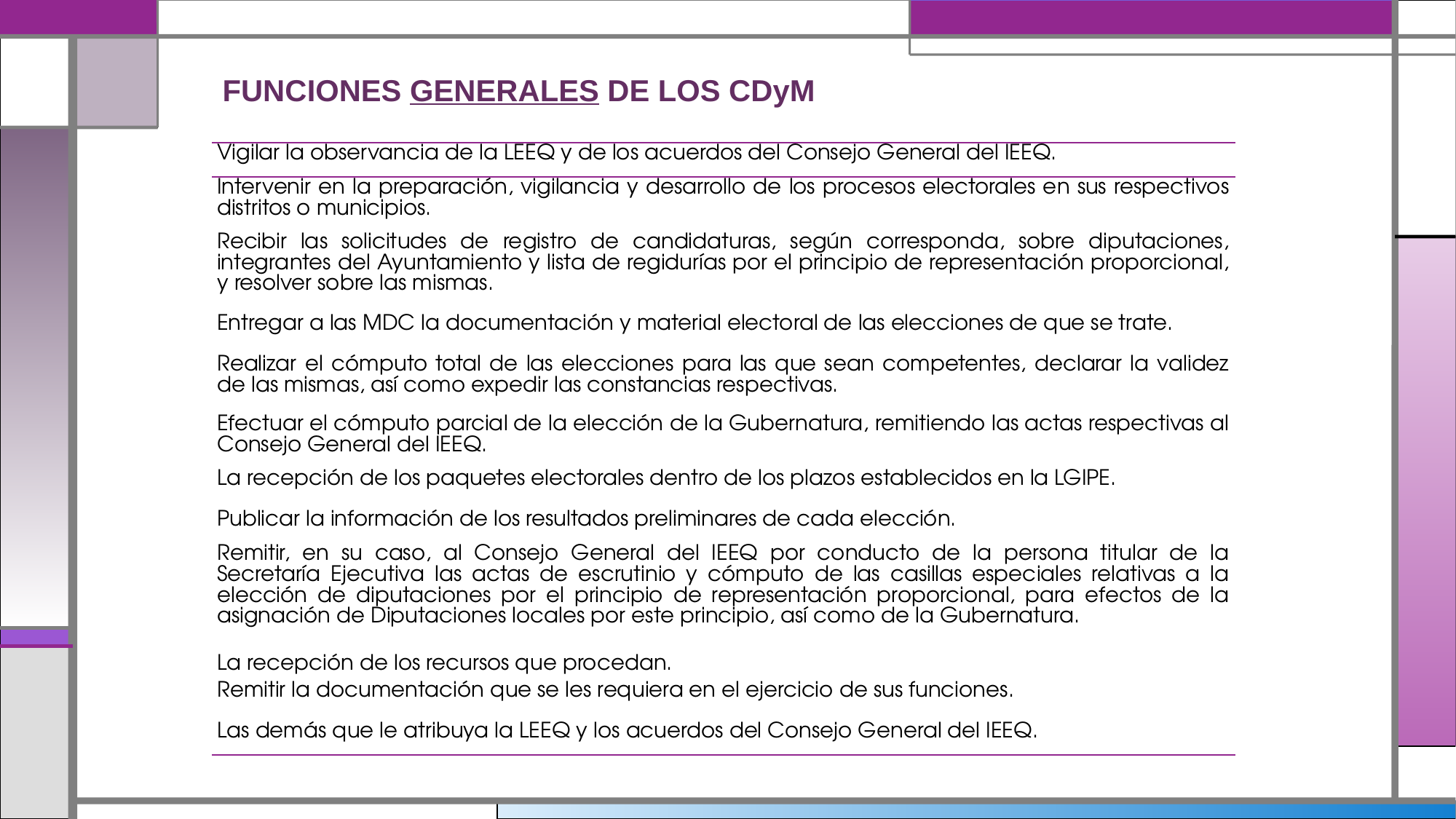

FUNCIONES GENERALES DE LOS CDyM
| Vigilar la observancia de la LEEQ y de los acuerdos del Consejo General del IEEQ. |
| --- |
| Intervenir en la preparación, vigilancia y desarrollo de los procesos electorales en sus respectivos distritos o municipios. |
| Recibir las solicitudes de registro de candidaturas, según corresponda, sobre diputaciones, integrantes del Ayuntamiento y lista de regidurías por el principio de representación proporcional, y resolver sobre las mismas. |
| Entregar a las MDC la documentación y material electoral de las elecciones de que se trate. |
| Realizar el cómputo total de las elecciones para las que sean competentes, declarar la validez de las mismas, así como expedir las constancias respectivas. |
| Efectuar el cómputo parcial de la elección de la Gubernatura, remitiendo las actas respectivas al Consejo General del IEEQ. |
| La recepción de los paquetes electorales dentro de los plazos establecidos en la LGIPE. |
| Publicar la información de los resultados preliminares de cada elección. |
| Remitir, en su caso, al Consejo General del IEEQ por conducto de la persona titular de la Secretaría Ejecutiva las actas de escrutinio y cómputo de las casillas especiales relativas a la elección de diputaciones por el principio de representación proporcional, para efectos de la asignación de Diputaciones locales por este principio, así como de la Gubernatura. |
| La recepción de los recursos que procedan. |
| Remitir la documentación que se les requiera en el ejercicio de sus funciones. |
| Las demás que le atribuya la LEEQ y los acuerdos del Consejo General del IEEQ. |